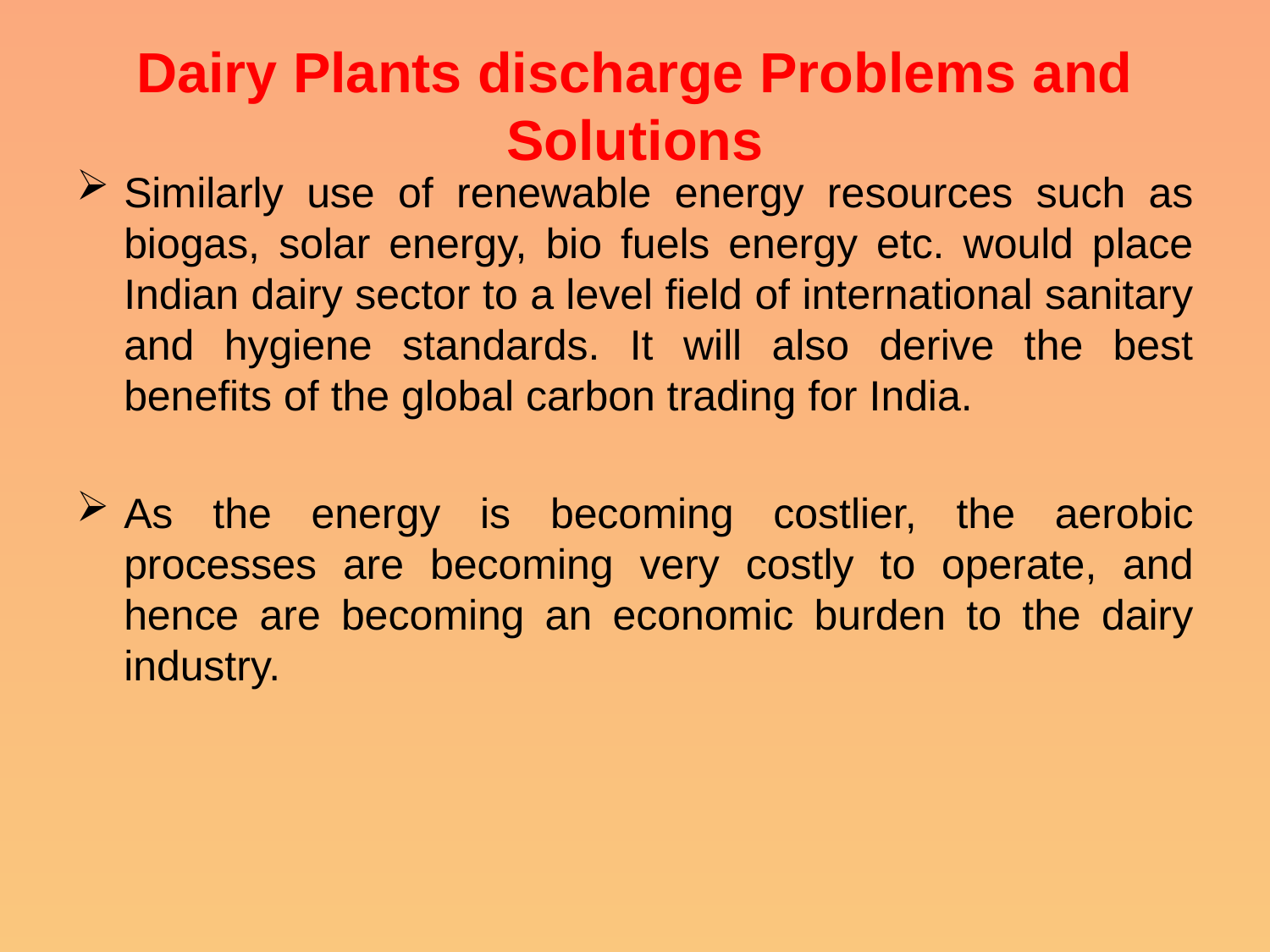

# Dairy Plants discharge Problems and Solutions
Similarly use of renewable energy resources such as biogas, solar energy, bio fuels energy etc. would place Indian dairy sector to a level field of international sanitary and hygiene standards. It will also derive the best benefits of the global carbon trading for India.

As the energy is becoming costlier, the aerobic processes are becoming very costly to operate, and hence are becoming an economic burden to the dairy industry.